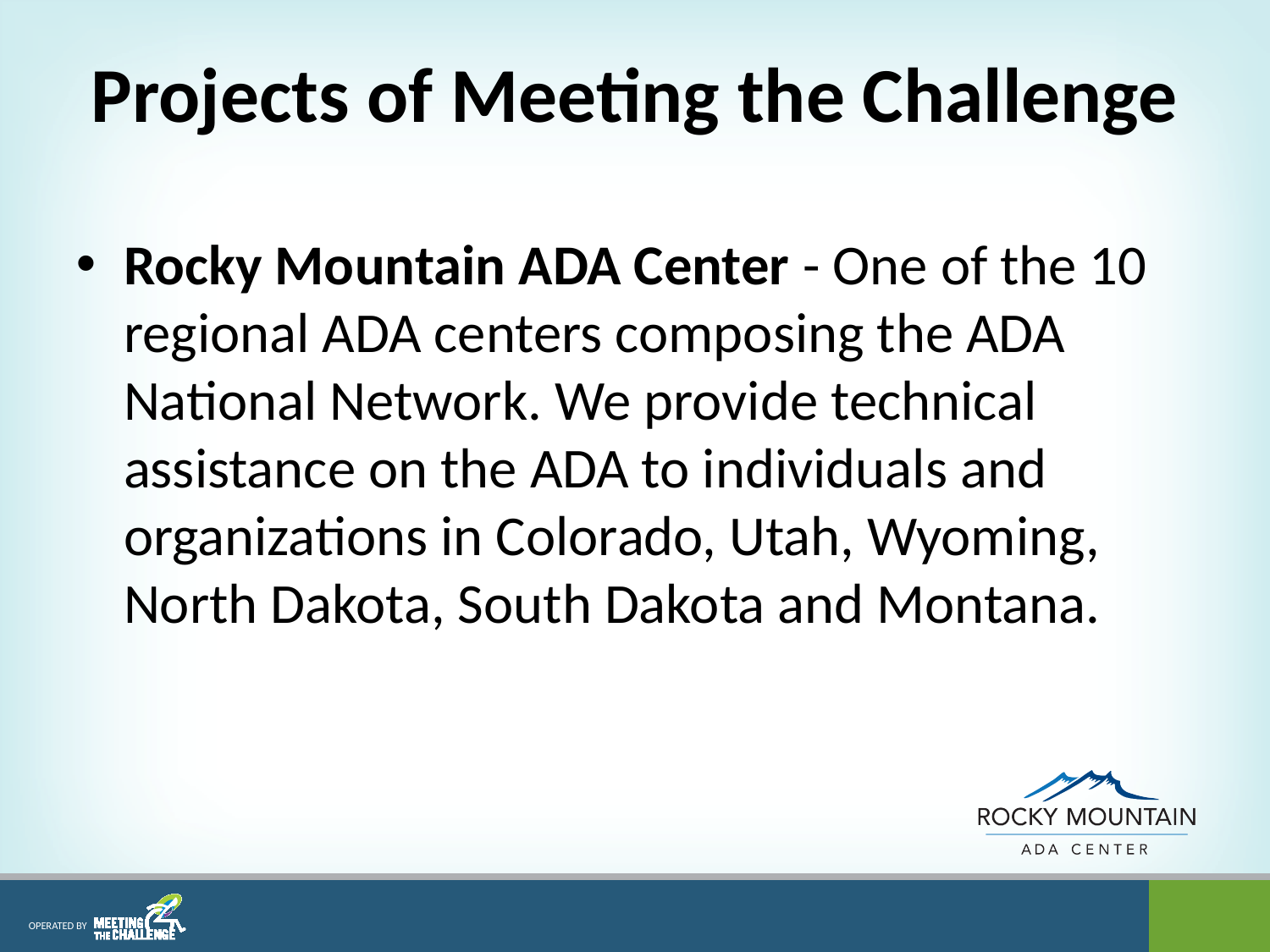

# Projects of Meeting the Challenge
Rocky Mountain ADA Center - One of the 10 regional ADA centers composing the ADA National Network. We provide technical assistance on the ADA to individuals and organizations in Colorado, Utah, Wyoming, North Dakota, South Dakota and Montana.